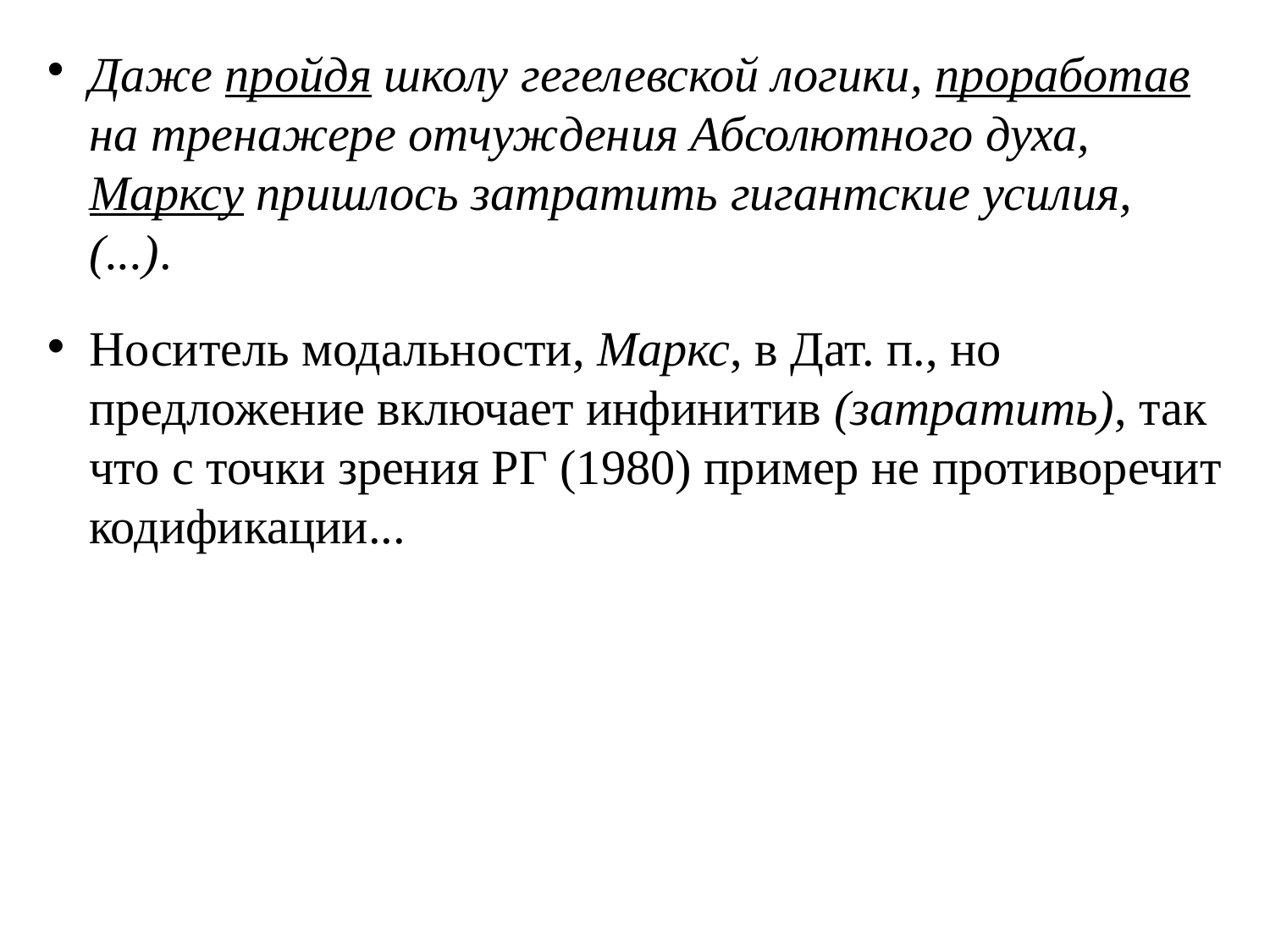

Даже пройдя школу гегелевской логики, проработав на тренажере отчуждения Абсолютного духа, Марксу пришлось затратить гигантские усилия, (...).
Носитель модальности, Маркс, в Дат. п., но предложение включает инфинитив (затратить), так что с точки зрения РГ (1980) пример не противоречит кодификации...